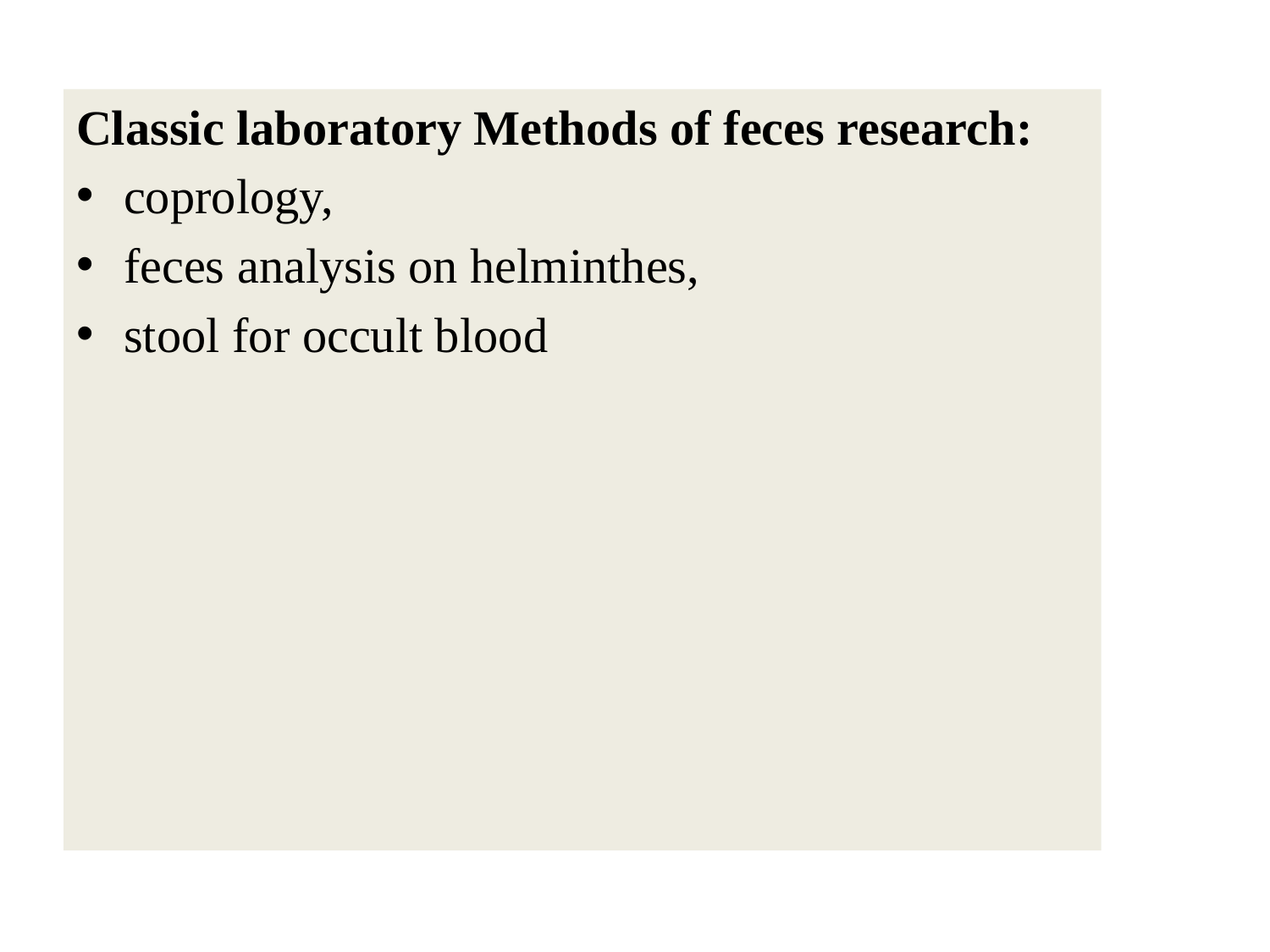

Classic laboratory Methods of feces research:
coprology,
feces analysis on helminthes,
stool for occult blood